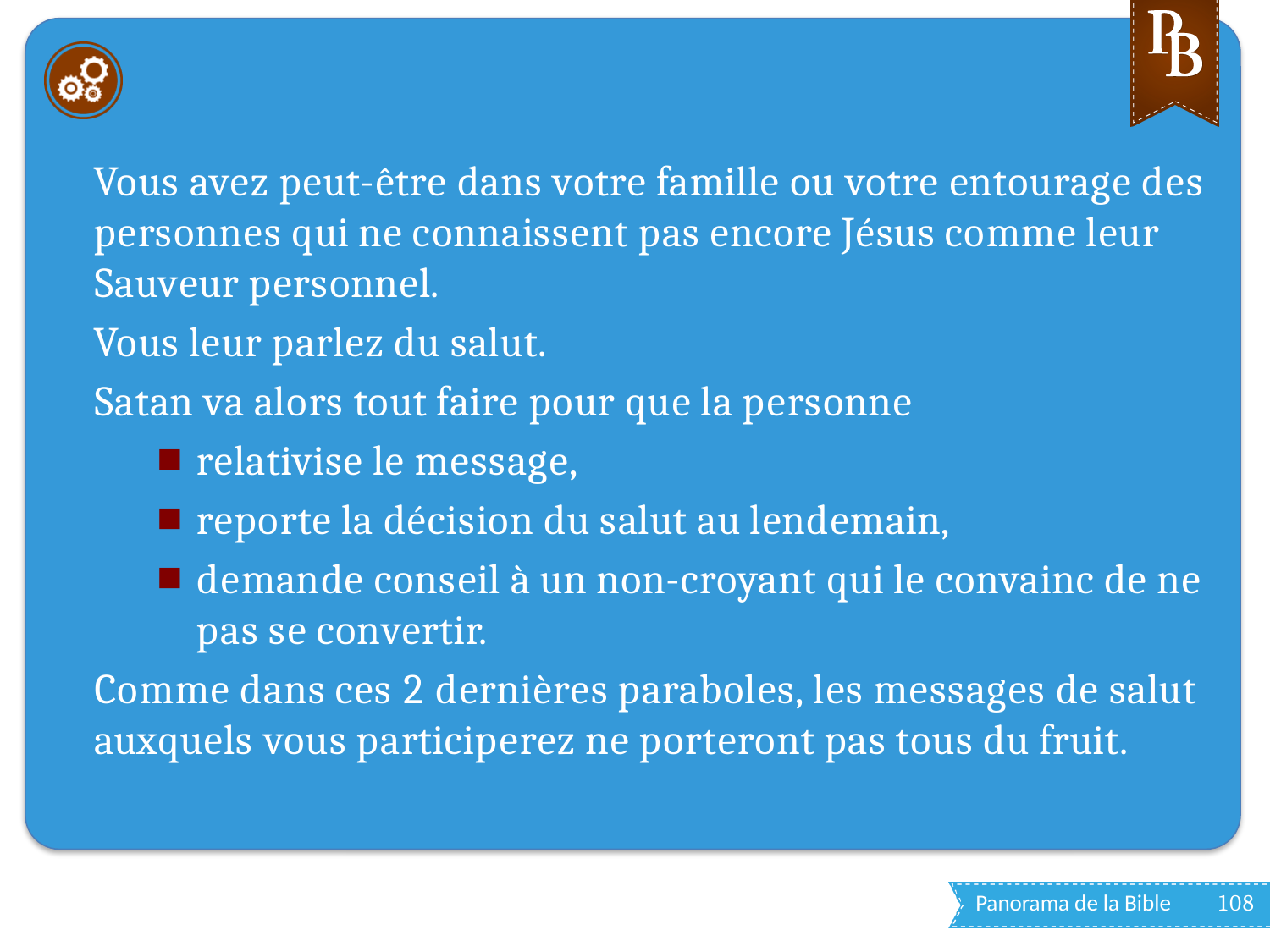

#
Vous avez peut-être dans votre famille ou votre entourage des personnes qui ne connaissent pas encore Jésus comme leur Sauveur personnel.
Vous leur parlez du salut.
Satan va alors tout faire pour que la personne
relativise le message,
reporte la décision du salut au lendemain,
demande conseil à un non-croyant qui le convainc de ne pas se convertir.
Comme dans ces 2 dernières paraboles, les messages de salut auxquels vous participerez ne porteront pas tous du fruit.